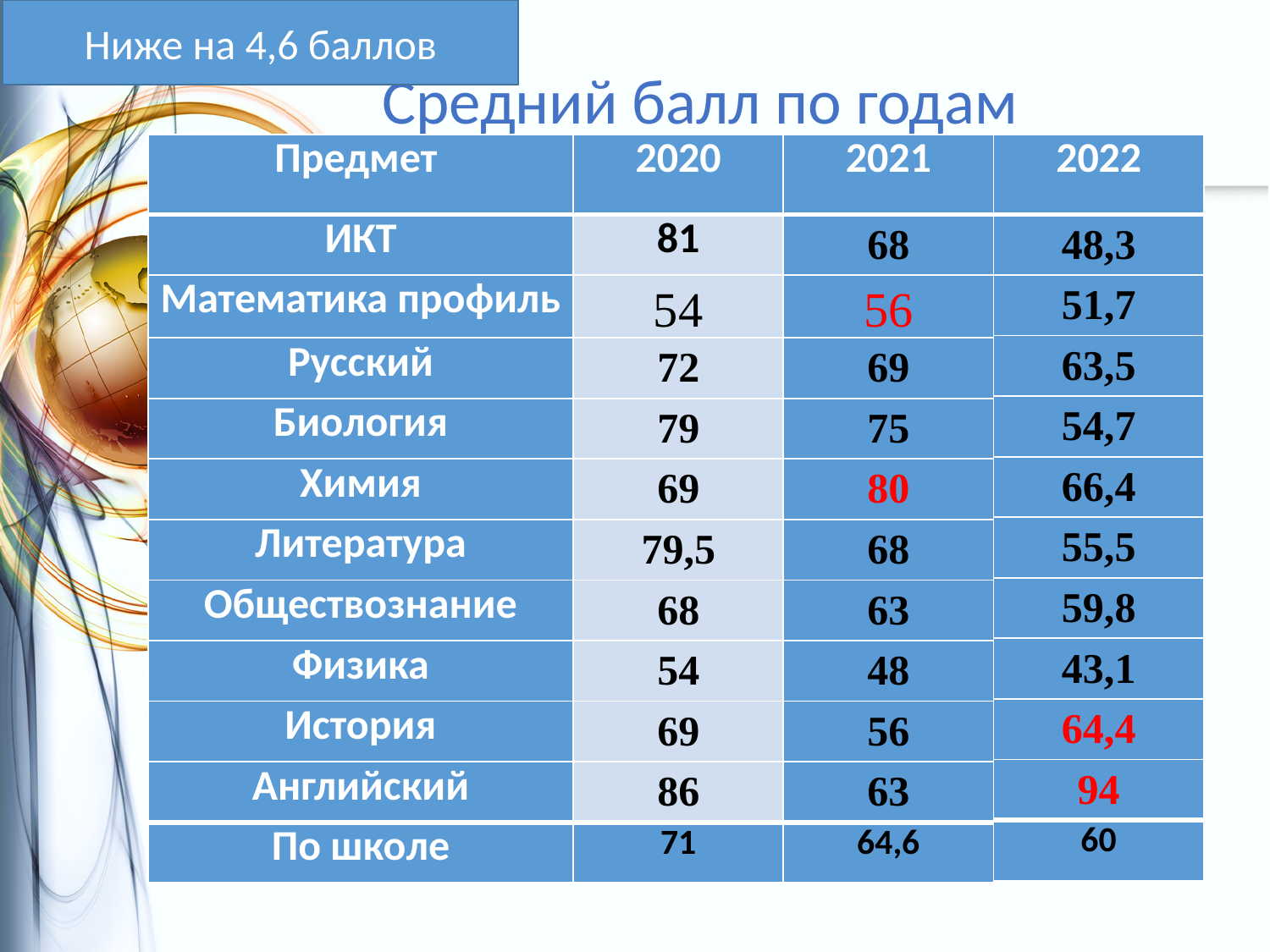

Ниже на 4,6 баллов
# Средний балл по годам
| 2022 |
| --- |
| 48,3 |
| 51,7 |
| 63,5 |
| 54,7 |
| 66,4 |
| 55,5 |
| 59,8 |
| 43,1 |
| 64,4 |
| 94 |
| 60 |
| Предмет | 2020 | 2021 |
| --- | --- | --- |
| ИКТ | 81 | 68 |
| Математика профиль | 54 | 56 |
| Русский | 72 | 69 |
| Биология | 79 | 75 |
| Химия | 69 | 80 |
| Литература | 79,5 | 68 |
| Обществознание | 68 | 63 |
| Физика | 54 | 48 |
| История | 69 | 56 |
| Английский | 86 | 63 |
| По школе | 71 | 64,6 |